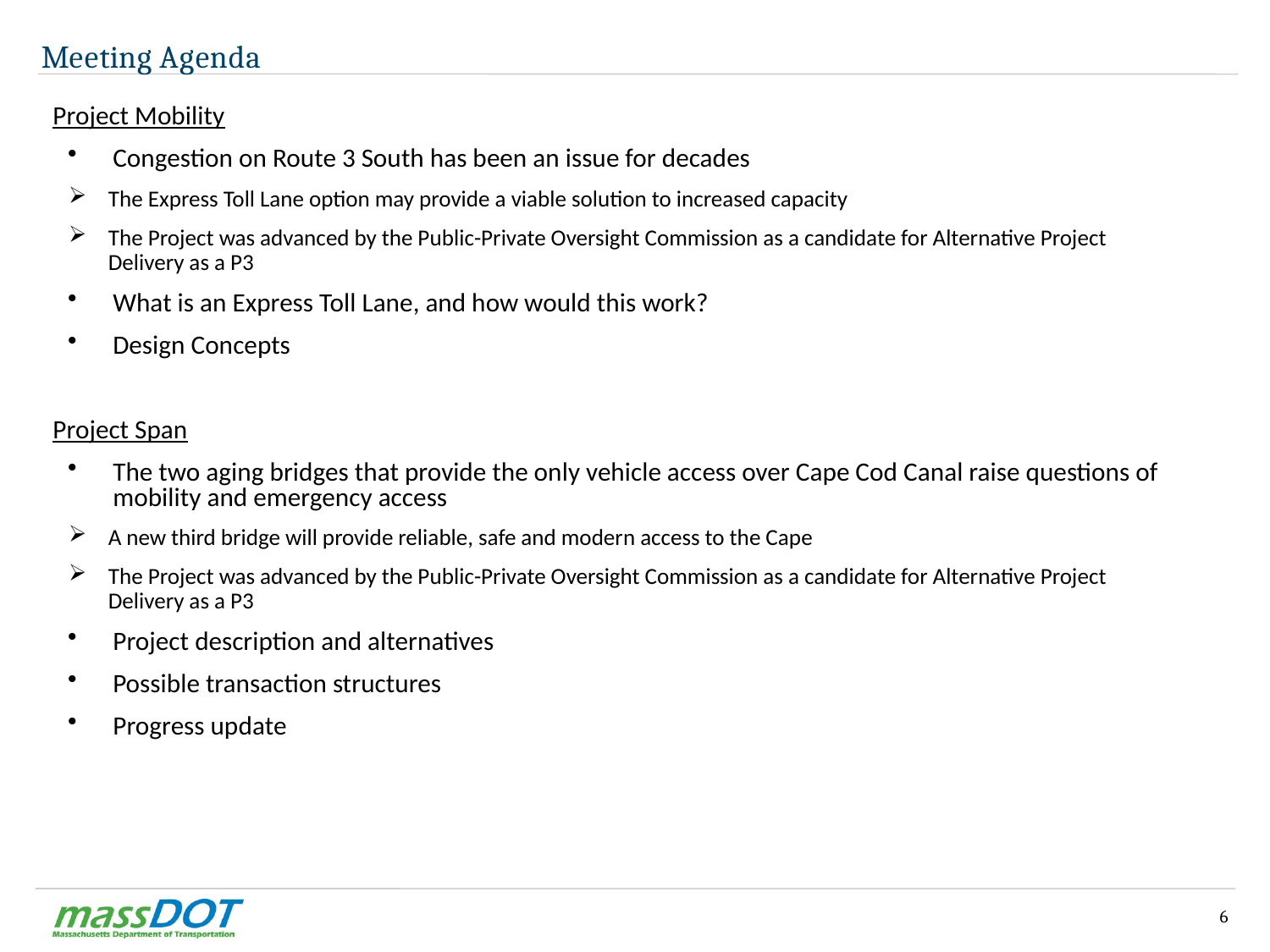

# Meeting Agenda
Project Mobility
Congestion on Route 3 South has been an issue for decades
The Express Toll Lane option may provide a viable solution to increased capacity
The Project was advanced by the Public-Private Oversight Commission as a candidate for Alternative Project Delivery as a P3
What is an Express Toll Lane, and how would this work?
Design Concepts

Project Span
The two aging bridges that provide the only vehicle access over Cape Cod Canal raise questions of mobility and emergency access
A new third bridge will provide reliable, safe and modern access to the Cape
The Project was advanced by the Public-Private Oversight Commission as a candidate for Alternative Project Delivery as a P3
Project description and alternatives
Possible transaction structures
Progress update

6